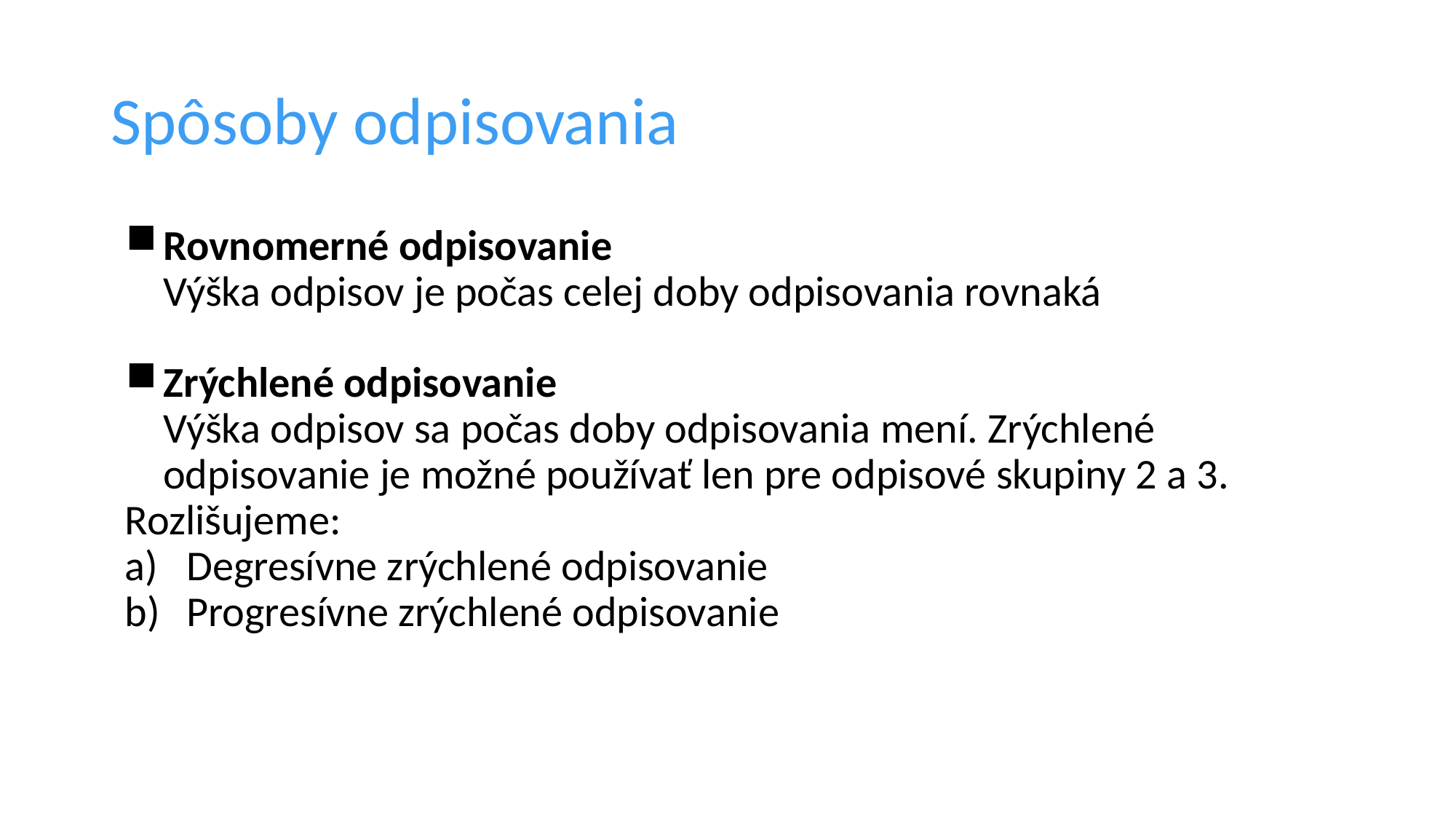

# Spôsoby odpisovania
Rovnomerné odpisovanie
	Výška odpisov je počas celej doby odpisovania rovnaká

Zrýchlené odpisovanie
	Výška odpisov sa počas doby odpisovania mení. Zrýchlené odpisovanie je možné používať len pre odpisové skupiny 2 a 3.
Rozlišujeme:
Degresívne zrýchlené odpisovanie
Progresívne zrýchlené odpisovanie